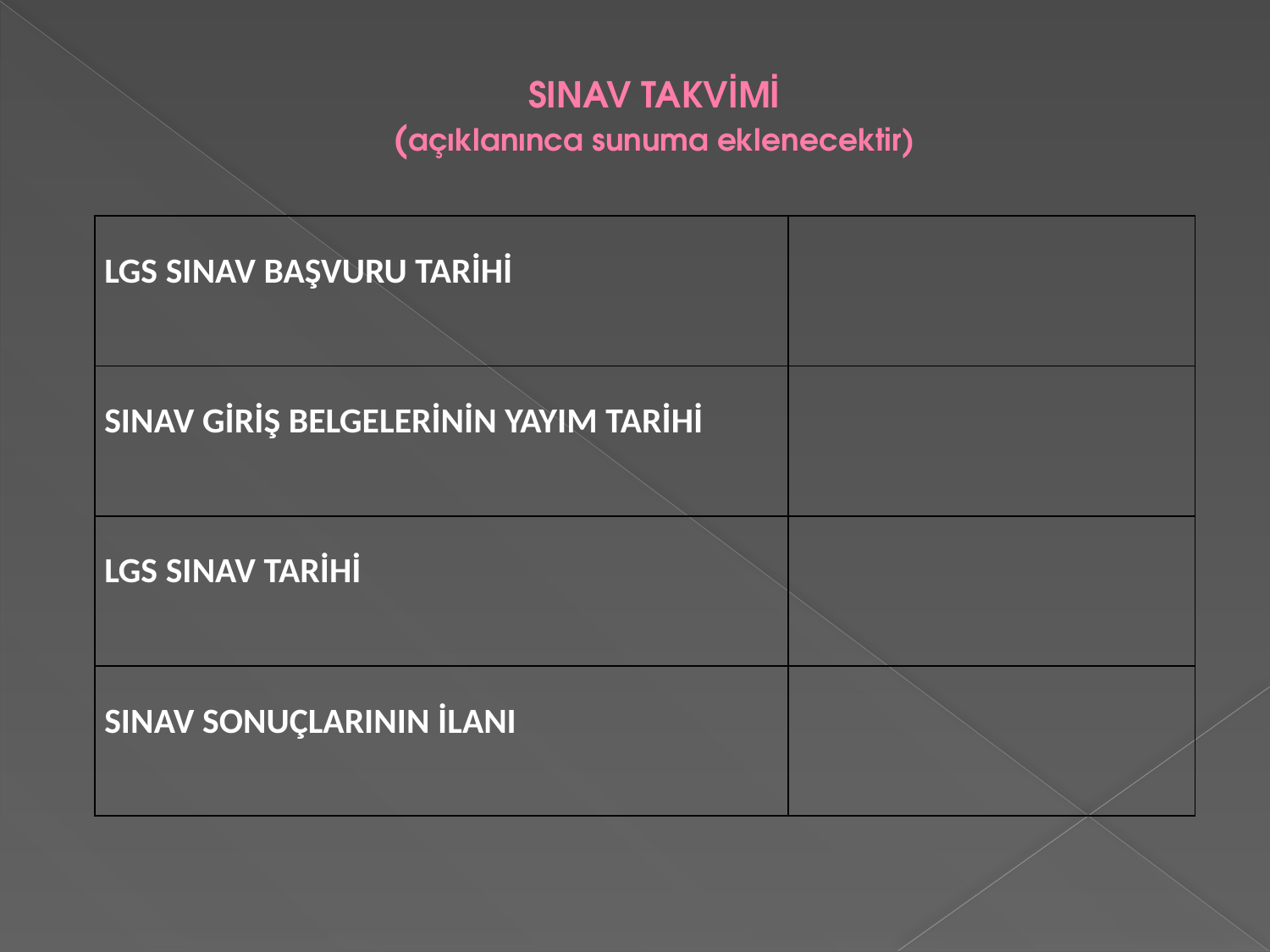

# SINAV TAKVİMİ (açıklanınca sunuma eklenecektir)
| LGS SINAV BAŞVURU TARİHİ |  |
| --- | --- |
| SINAV GİRİŞ BELGELERİNİN YAYIM TARİHİ |  |
| LGS SINAV TARİHİ |  |
| SINAV SONUÇLARININ İLANI |  |